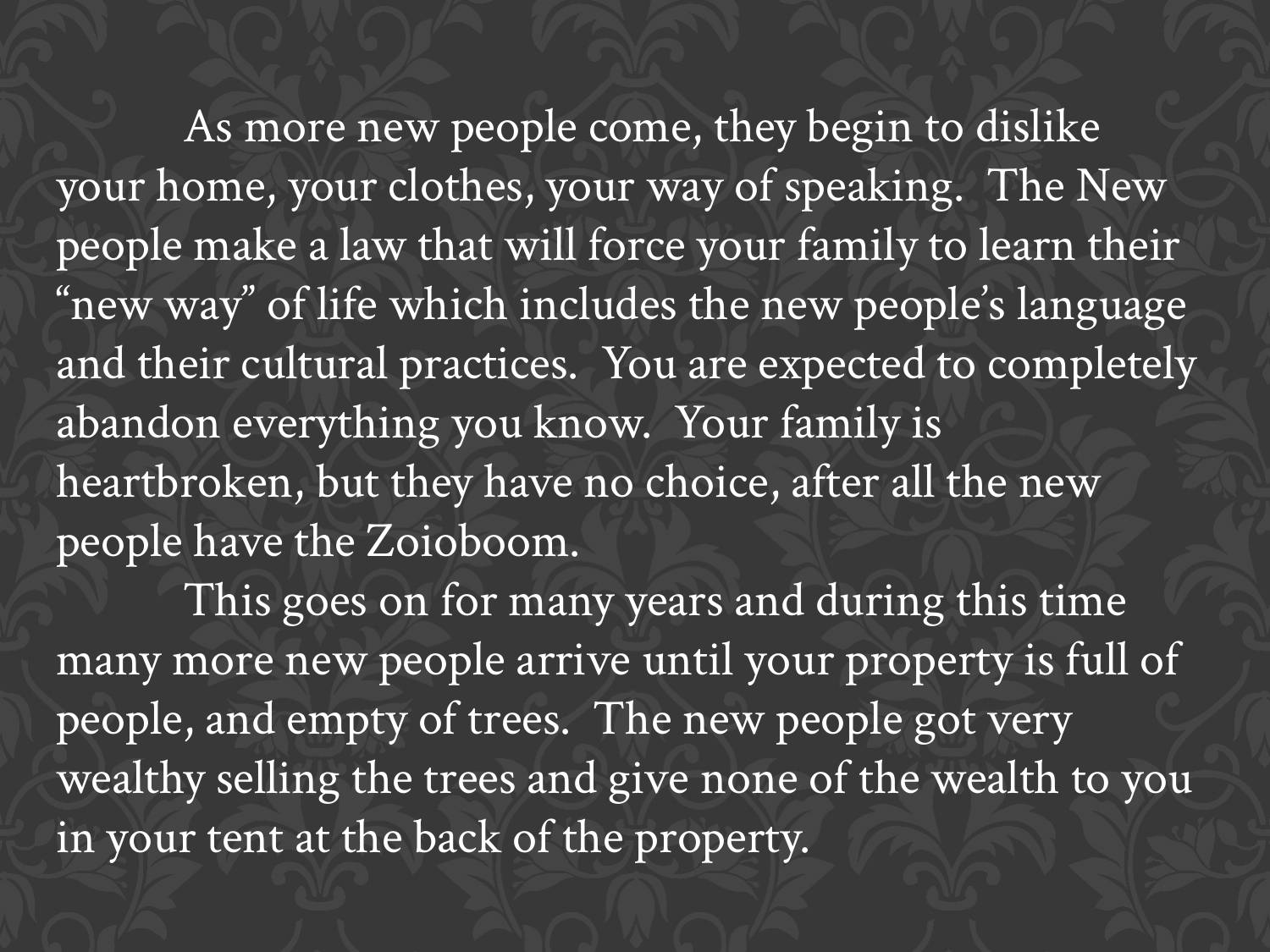

As more new people come, they begin to dislike your home, your clothes, your way of speaking.  The New people make a law that will force your family to learn their “new way” of life which includes the new people’s language and their cultural practices.  You are expected to completely abandon everything you know.  Your family is heartbroken, but they have no choice, after all the new people have the Zoioboom.
	This goes on for many years and during this time many more new people arrive until your property is full of people, and empty of trees.  The new people got very wealthy selling the trees and give none of the wealth to you in your tent at the back of the property.